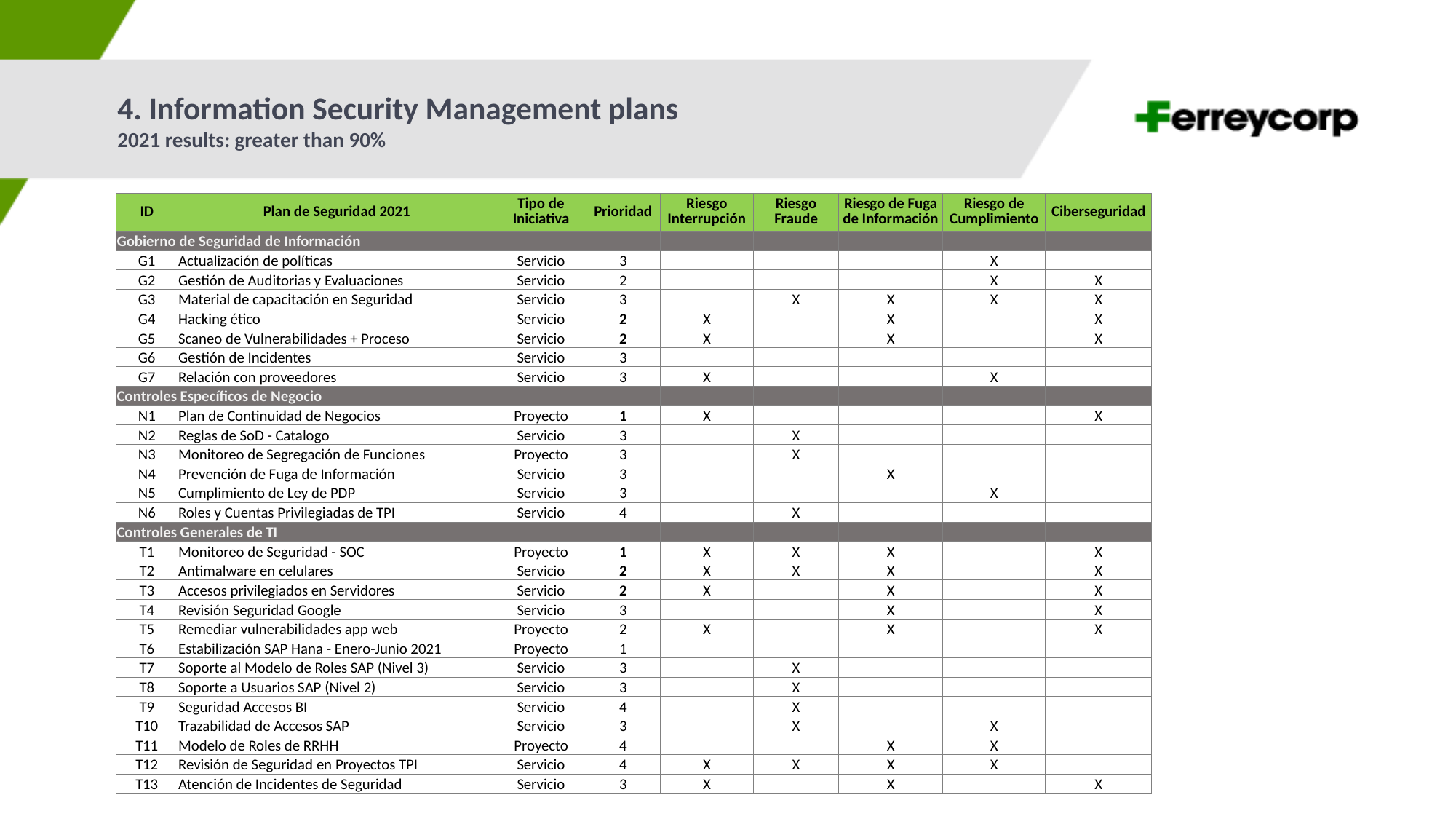

4. Information Security Management plans
2021 results: greater than 90%
| ID | Plan de Seguridad 2021 | Tipo de Iniciativa | Prioridad | Riesgo Interrupción | Riesgo Fraude | Riesgo de Fuga de Información | Riesgo de Cumplimiento | Ciberseguridad |
| --- | --- | --- | --- | --- | --- | --- | --- | --- |
| Gobierno de Seguridad de Información |  |  |  |  |  |  |  |  |
| G1 | Actualización de políticas | Servicio | 3 |  |  |  | X |  |
| G2 | Gestión de Auditorias y Evaluaciones | Servicio | 2 |  |  |  | X | X |
| G3 | Material de capacitación en Seguridad | Servicio | 3 |  | X | X | X | X |
| G4 | Hacking ético | Servicio | 2 | X |  | X |  | X |
| G5 | Scaneo de Vulnerabilidades + Proceso | Servicio | 2 | X |  | X |  | X |
| G6 | Gestión de Incidentes | Servicio | 3 |  |  |  |  |  |
| G7 | Relación con proveedores | Servicio | 3 | X |  |  | X |  |
| Controles Específicos de Negocio |  |  |  |  |  |  |  |  |
| N1 | Plan de Continuidad de Negocios | Proyecto | 1 | X |  |  |  | X |
| N2 | Reglas de SoD - Catalogo | Servicio | 3 |  | X |  |  |  |
| N3 | Monitoreo de Segregación de Funciones | Proyecto | 3 |  | X |  |  |  |
| N4 | Prevención de Fuga de Información | Servicio | 3 |  |  | X |  |  |
| N5 | Cumplimiento de Ley de PDP | Servicio | 3 |  |  |  | X |  |
| N6 | Roles y Cuentas Privilegiadas de TPI | Servicio | 4 |  | X |  |  |  |
| Controles Generales de TI |  |  |  |  |  |  |  |  |
| T1 | Monitoreo de Seguridad - SOC | Proyecto | 1 | X | X | X |  | X |
| T2 | Antimalware en celulares | Servicio | 2 | X | X | X |  | X |
| T3 | Accesos privilegiados en Servidores | Servicio | 2 | X |  | X |  | X |
| T4 | Revisión Seguridad Google | Servicio | 3 |  |  | X |  | X |
| T5 | Remediar vulnerabilidades app web | Proyecto | 2 | X |  | X |  | X |
| T6 | Estabilización SAP Hana - Enero-Junio 2021 | Proyecto | 1 |  |  |  |  |  |
| T7 | Soporte al Modelo de Roles SAP (Nivel 3) | Servicio | 3 |  | X |  |  |  |
| T8 | Soporte a Usuarios SAP (Nivel 2) | Servicio | 3 |  | X |  |  |  |
| T9 | Seguridad Accesos BI | Servicio | 4 |  | X |  |  |  |
| T10 | Trazabilidad de Accesos SAP | Servicio | 3 |  | X |  | X |  |
| T11 | Modelo de Roles de RRHH | Proyecto | 4 |  |  | X | X |  |
| T12 | Revisión de Seguridad en Proyectos TPI | Servicio | 4 | X | X | X | X |  |
| T13 | Atención de Incidentes de Seguridad | Servicio | 3 | X |  | X |  | X |